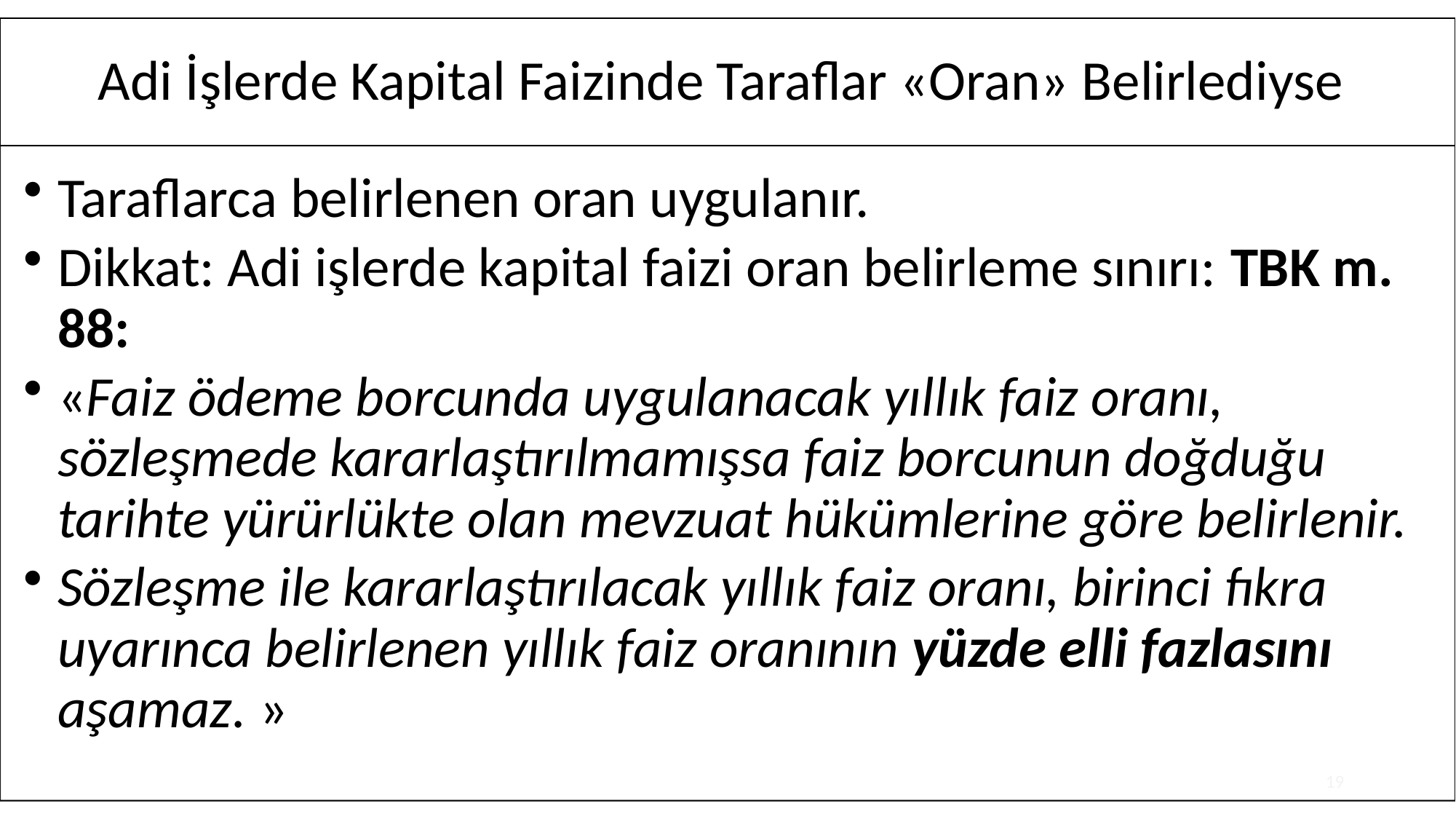

Adi İşlerde Kapital Faizinde Taraflar «Oran» Belirlediyse
Taraflarca belirlenen oran uygulanır.
Dikkat: Adi işlerde kapital faizi oran belirleme sınırı: TBK m. 88:
«Faiz ödeme borcunda uygulanacak yıllık faiz oranı, sözleşmede kararlaştırılmamışsa faiz borcunun doğduğu tarihte yürürlükte olan mevzuat hükümlerine göre belirlenir.
Sözleşme ile kararlaştırılacak yıllık faiz oranı, birinci fıkra uyarınca belirlenen yıllık faiz oranının yüzde elli fazlasını aşamaz. »
19